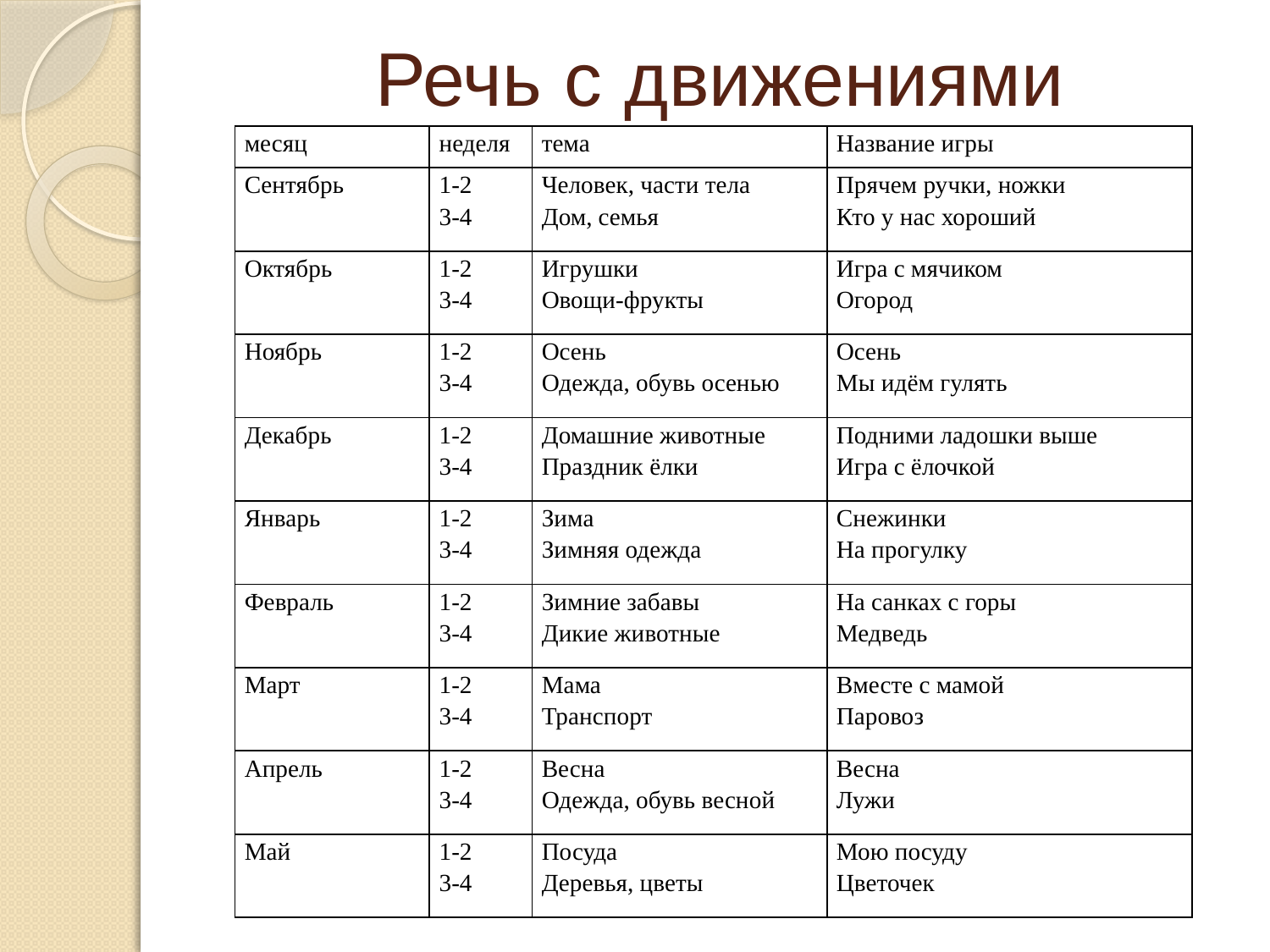

# Речь с движениями
| месяц | неделя | тема | Название игры |
| --- | --- | --- | --- |
| Сентябрь | 1-2 3-4 | Человек, части тела Дом, семья | Прячем ручки, ножки Кто у нас хороший |
| Октябрь | 1-2 3-4 | Игрушки Овощи-фрукты | Игра с мячиком Огород |
| Ноябрь | 1-2 3-4 | Осень Одежда, обувь осенью | Осень Мы идём гулять |
| Декабрь | 1-2 3-4 | Домашние животные Праздник ёлки | Подними ладошки выше Игра с ёлочкой |
| Январь | 1-2 3-4 | Зима Зимняя одежда | Снежинки На прогулку |
| Февраль | 1-2 3-4 | Зимние забавы Дикие животные | На санках с горы Медведь |
| Март | 1-2 3-4 | Мама Транспорт | Вместе с мамой Паровоз |
| Апрель | 1-2 3-4 | Весна Одежда, обувь весной | Весна Лужи |
| Май | 1-2 3-4 | Посуда Деревья, цветы | Мою посуду Цветочек |